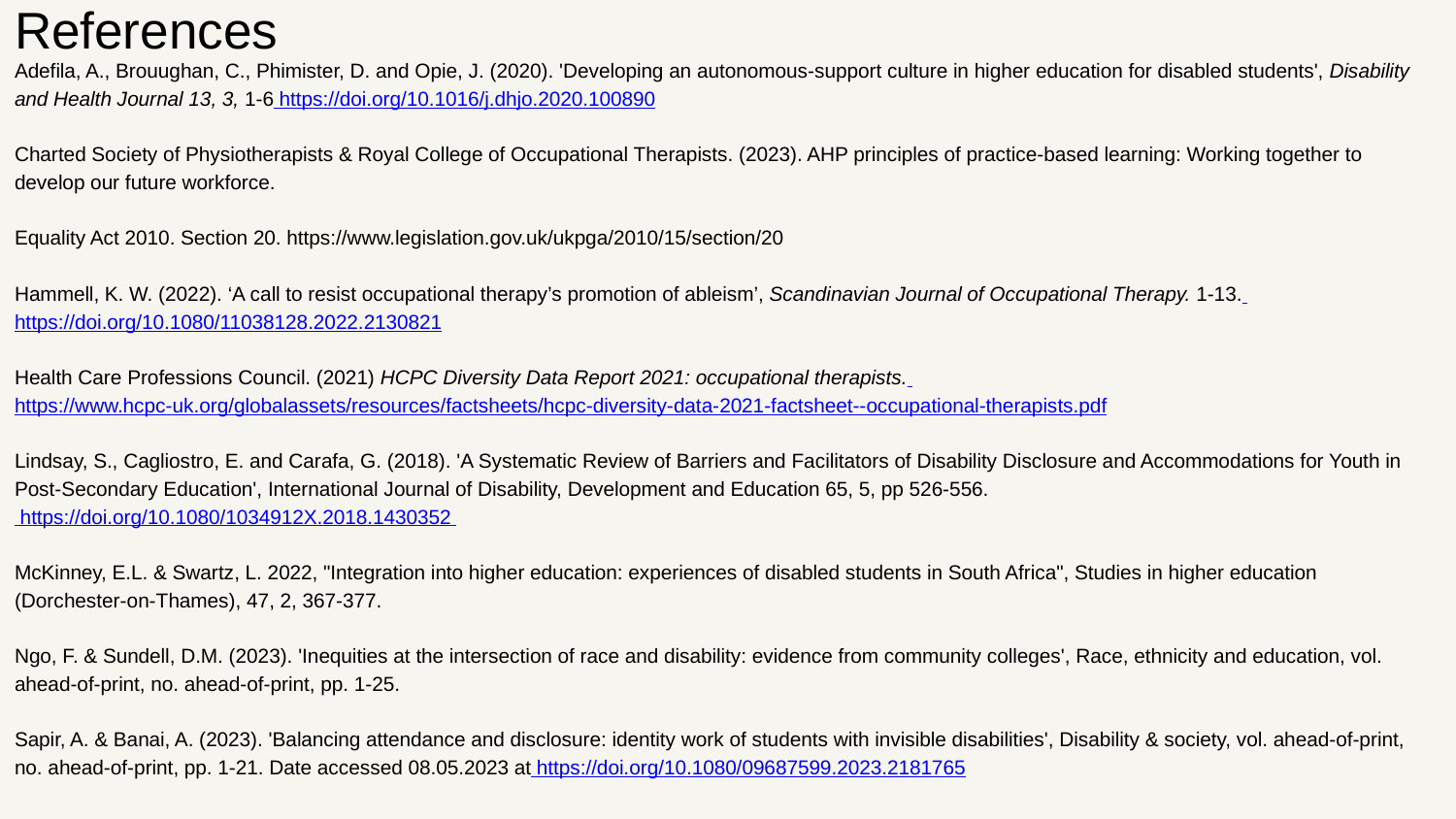

# References
Adefila, A., Brouughan, C., Phimister, D. and Opie, J. (2020). 'Developing an autonomous-support culture in higher education for disabled students', Disability and Health Journal 13, 3, 1-6 https://doi.org/10.1016/j.dhjo.2020.100890  ​
​
Charted Society of Physiotherapists & Royal College of Occupational Therapists. (2023). AHP principles of practice-based learning: Working together to develop our future workforce. ​
​
Equality Act 2010. Section 20. https://www.legislation.gov.uk/ukpga/2010/15/section/20 ​​
​
Hammell, K. W. (2022). ‘A call to resist occupational therapy’s promotion of ableism’, Scandinavian Journal of Occupational Therapy. 1-13. https://doi.org/10.1080/11038128.2022.2130821​
​
Health Care Professions Council. (2021) HCPC Diversity Data Report 2021: occupational therapists. https://www.hcpc-uk.org/globalassets/resources/factsheets/hcpc-diversity-data-2021-factsheet--occupational-therapists.pdf​
​
Lindsay, S., Cagliostro, E. and Carafa, G. (2018). 'A Systematic Review of Barriers and Facilitators of Disability Disclosure and Accommodations for Youth in Post-Secondary Education', International Journal of Disability, Development and Education 65, 5, pp 526-556. https://doi.org/10.1080/1034912X.2018.1430352 ​
​
McKinney, E.L. & Swartz, L. 2022, "Integration into higher education: experiences of disabled students in South Africa", Studies in higher education (Dorchester-on-Thames), 47, 2, 367-377. ​
​
Ngo, F. & Sundell, D.M. (2023). 'Inequities at the intersection of race and disability: evidence from community colleges', Race, ethnicity and education, vol. ahead-of-print, no. ahead-of-print, pp. 1-25. ​​

Sapir, A. & Banai, A. (2023). 'Balancing attendance and disclosure: identity work of students with invisible disabilities', Disability & society, vol. ahead-of-print, no. ahead-of-print, pp. 1-21. Date accessed 08.05.2023 at https://doi.org/10.1080/09687599.2023.2181765